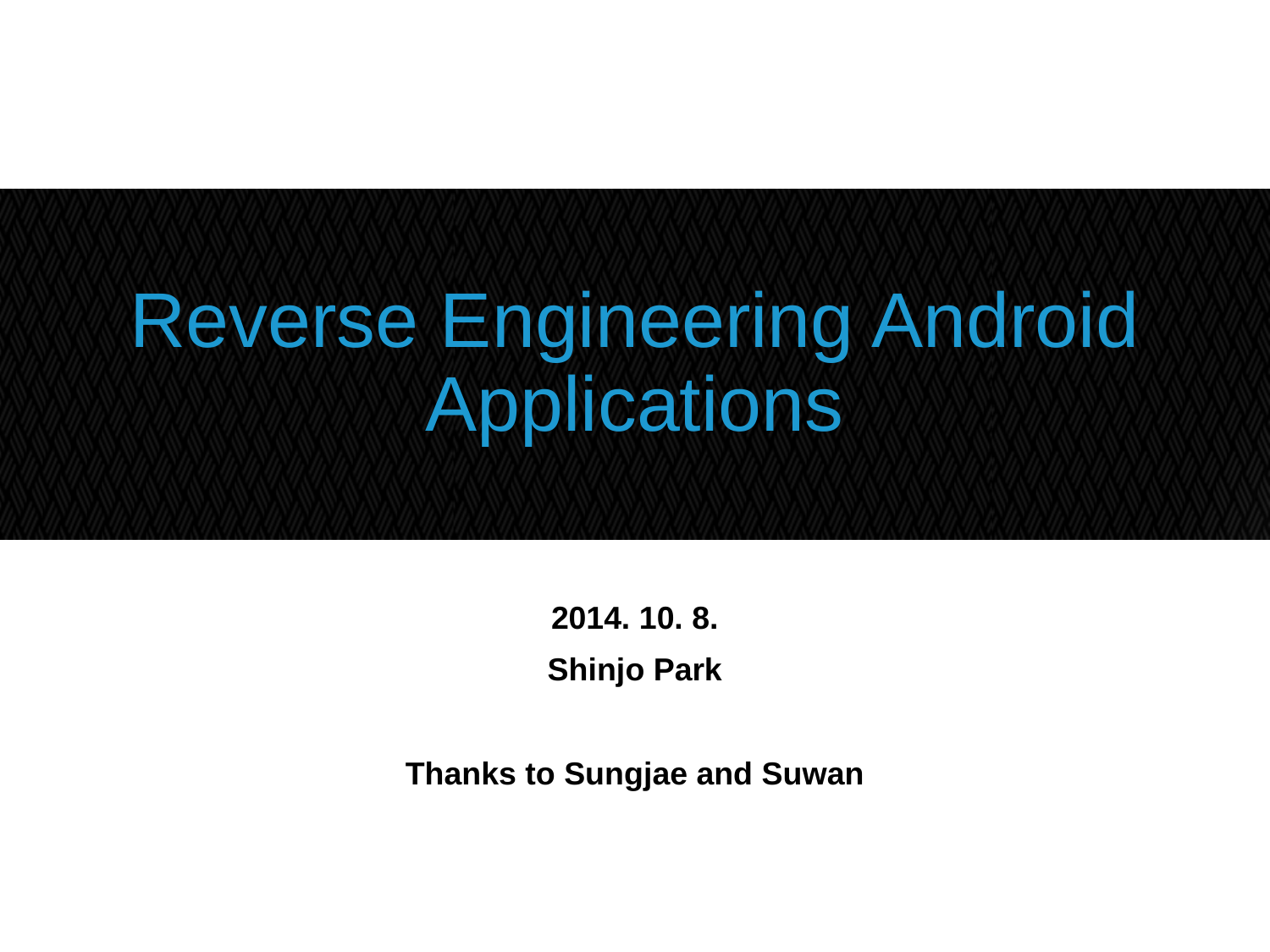

# Reverse Engineering Android Applications
2014. 10. 8.
Shinjo Park

Thanks to Sungjae and Suwan